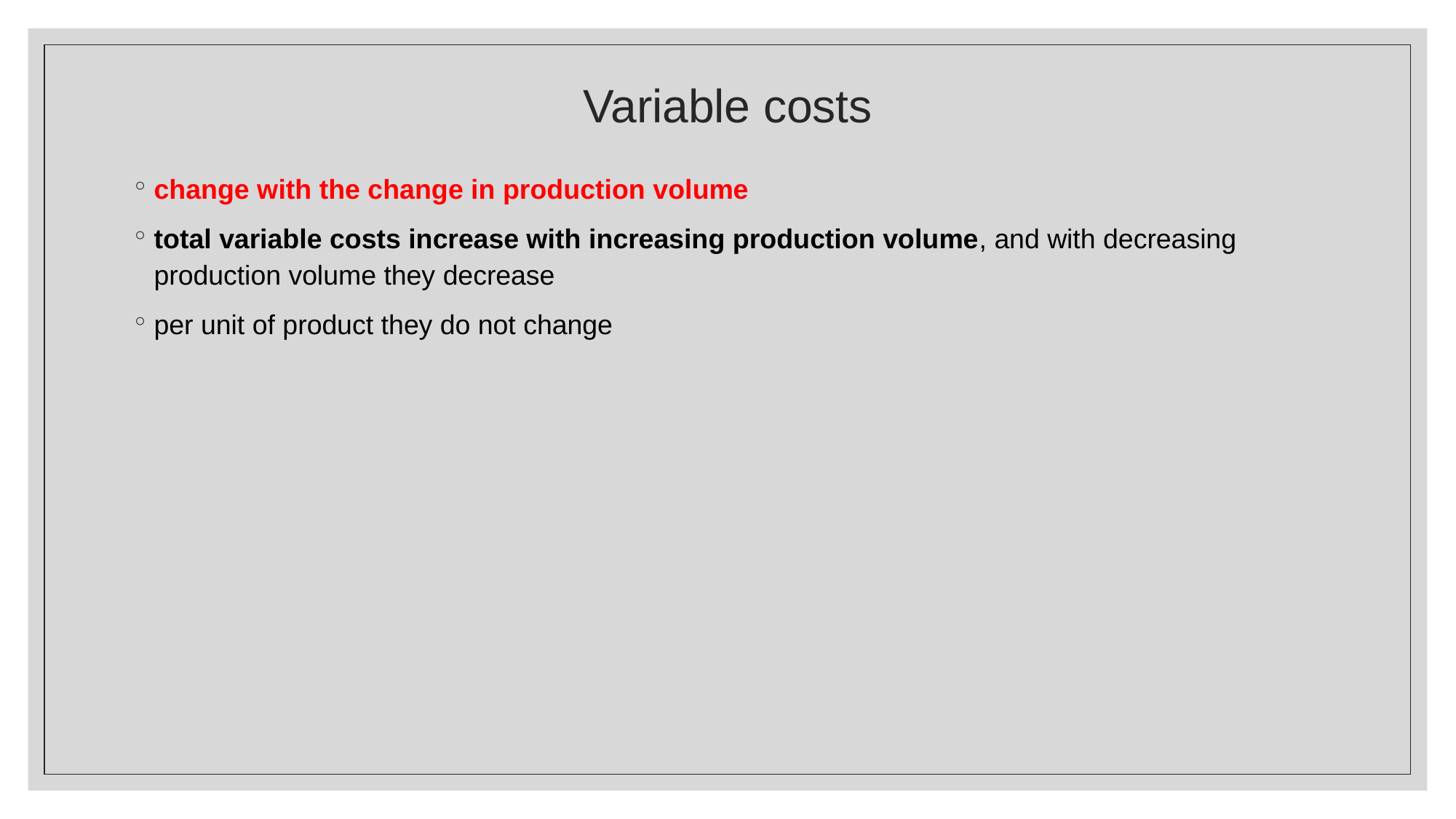

# Variable costs
change with the change in production volume
total variable costs increase with increasing production volume, and with decreasing production volume they decrease
per unit of product they do not change